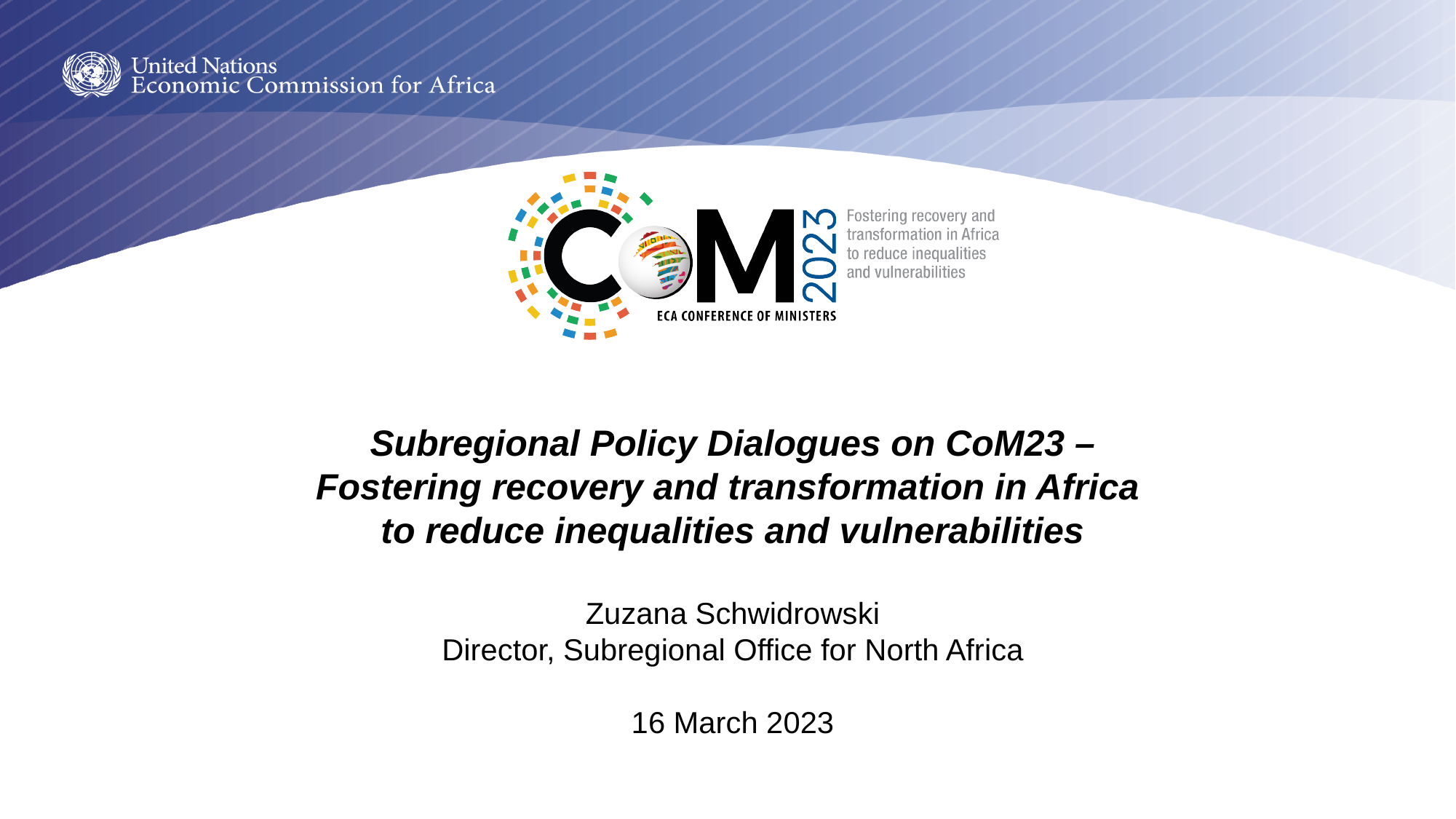

Subregional Policy Dialogues on CoM23 –
Fostering recovery and transformation in Africa
to reduce inequalities and vulnerabilities

Zuzana Schwidrowski
Director, Subregional Office for North Africa
16 March 2023